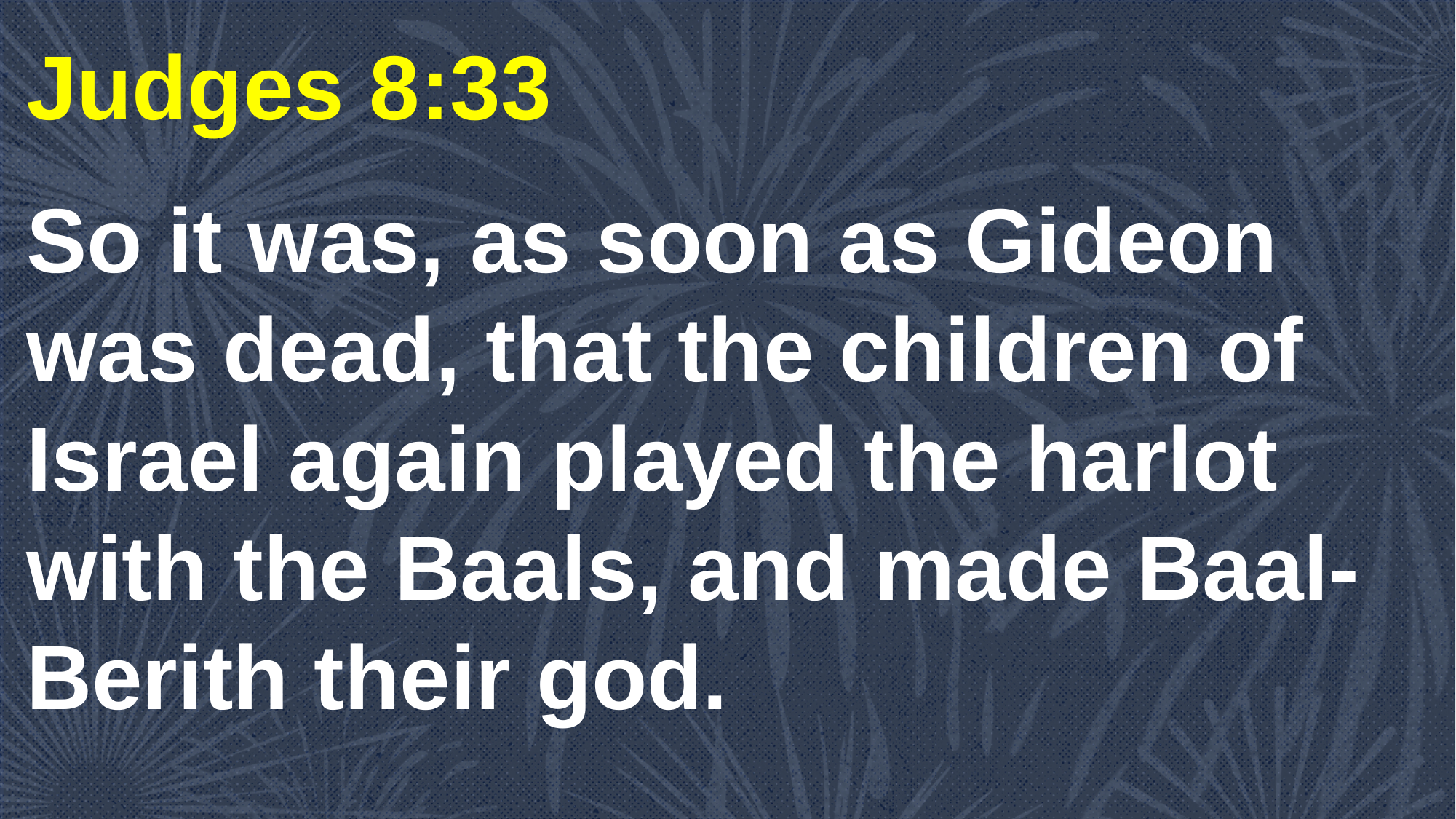

Judges 8:33

So it was, as soon as Gideon was dead, that the children of Israel again played the harlot with the Baals, and made Baal-Berith their god.